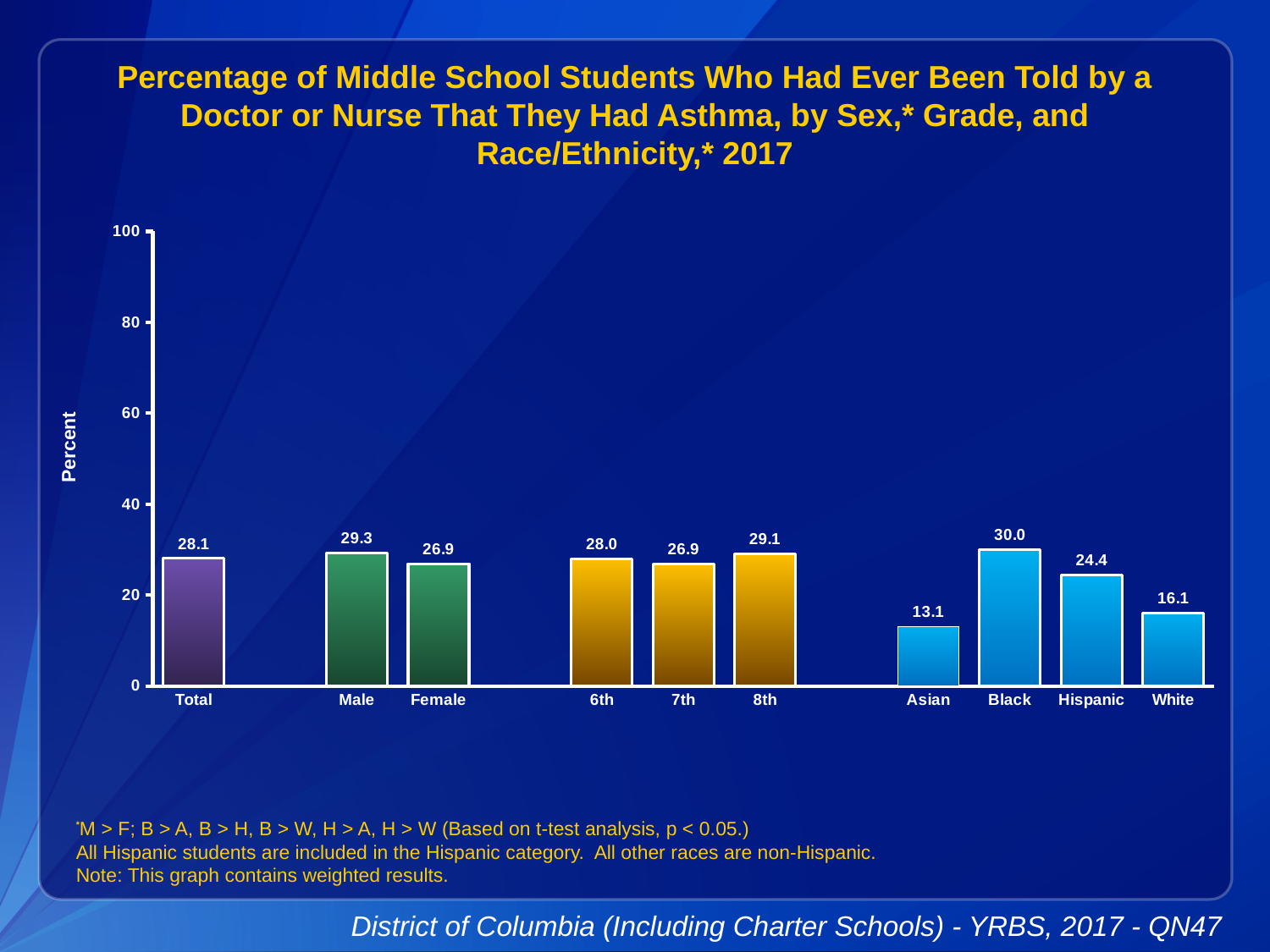

Percentage of Middle School Students Who Had Ever Been Told by a Doctor or Nurse That They Had Asthma, by Sex,* Grade, and Race/Ethnicity,* 2017

### Chart

| Category | Series 1 |
|---|---|
| Total | 28.1 |
|  | None |
| Male | 29.3 |
| Female | 26.9 |
|  | None |
| 6th | 28.0 |
| 7th | 26.9 |
| 8th | 29.1 |
|  | None |
| Asian | 13.1 |
| Black | 30.0 |
| Hispanic | 24.4 |
| White | 16.1 |
*M > F; B > A, B > H, B > W, H > A, H > W (Based on t-test analysis, p < 0.05.)
All Hispanic students are included in the Hispanic category.  All other races are non-Hispanic.
Note: This graph contains weighted results.
District of Columbia (Including Charter Schools) - YRBS, 2017 - QN47